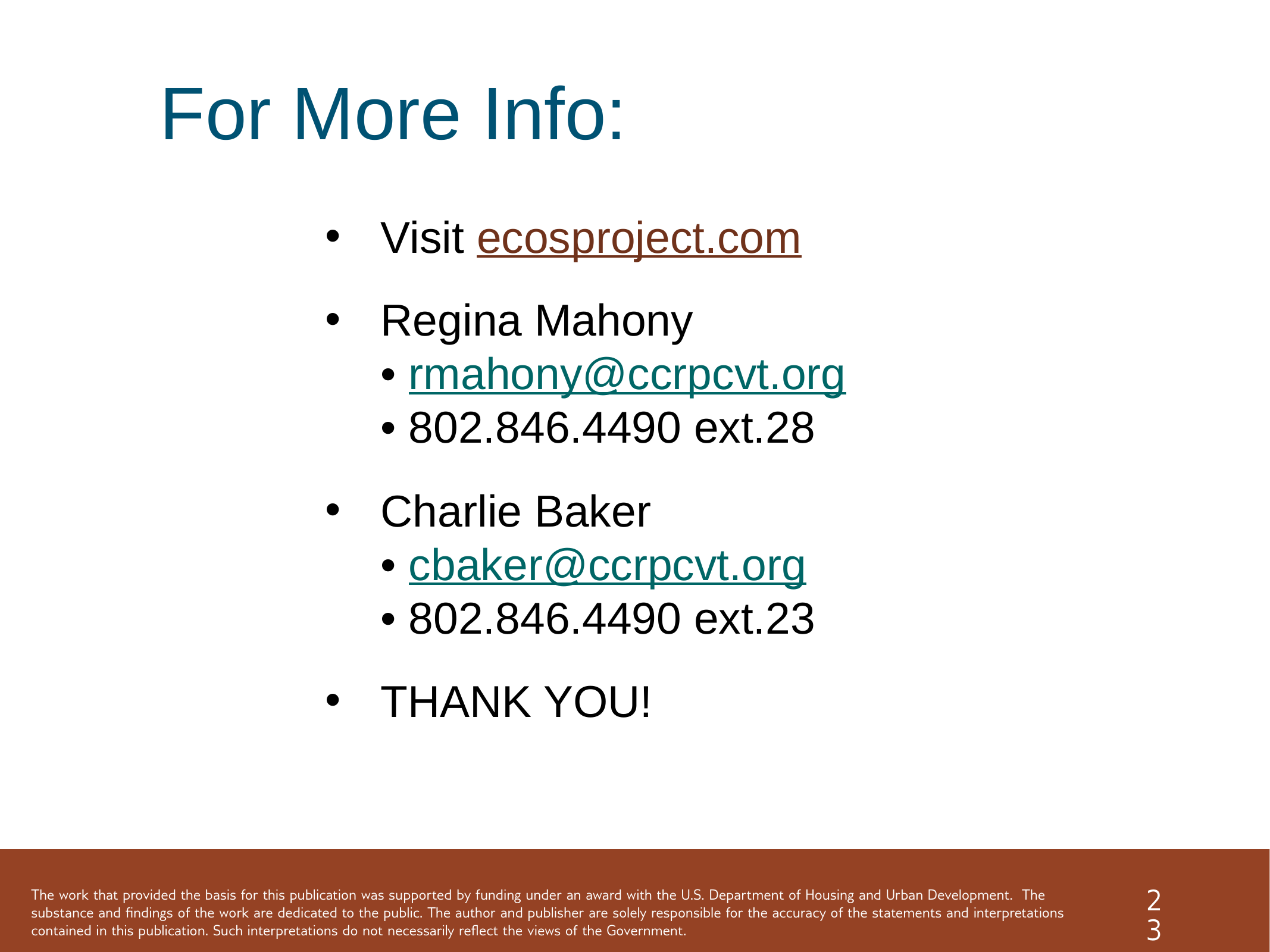

For More Info:

Visit ecosproject.com
Regina Mahony
• rmahony@ccrpcvt.org
• 802.846.4490 ext.28
Charlie Baker
• cbaker@ccrpcvt.org
• 802.846.4490 ext.23
THANK YOU!

23
The work that provided the basis for this publication was supported by funding under an award with the U.S. Department of Housing and Urban Development.  The substance and findings of the work are dedicated to the public. The author and publisher are solely responsible for the accuracy of the statements and interpretations contained in this publication. Such interpretations do not necessarily reflect the views of the Government.